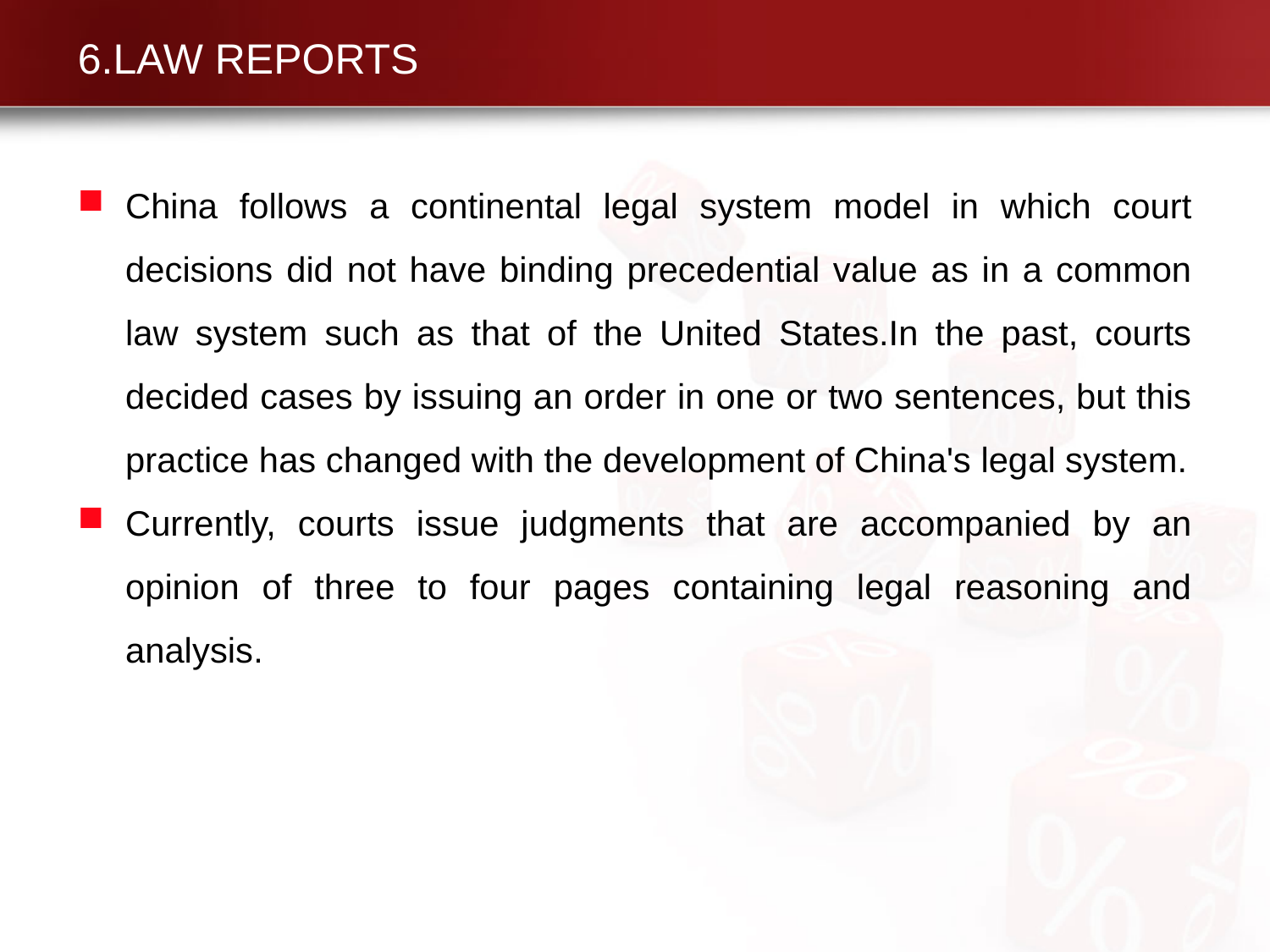

# 6.LAW REPORTS
China follows a continental legal system model in which court decisions did not have binding precedential value as in a common law system such as that of the United States.In the past, courts decided cases by issuing an order in one or two sentences, but this practice has changed with the development of China's legal system.
Currently, courts issue judgments that are accompanied by an opinion of three to four pages containing legal reasoning and analysis.